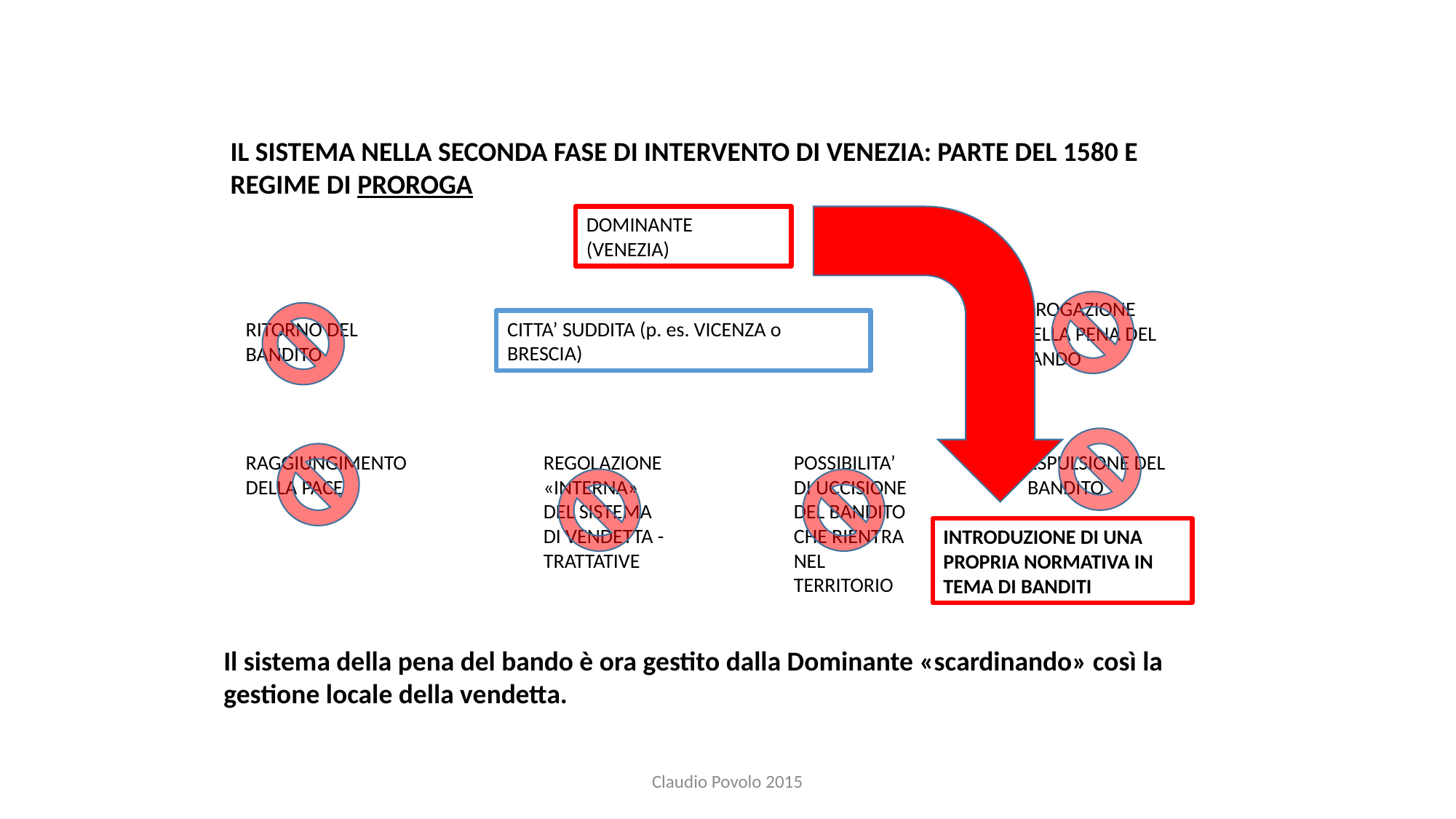

IL SISTEMA NELLA SECONDA FASE DI INTERVENTO DI VENEZIA: PARTE DEL 1580 E REGIME DI PROROGA
DOMINANTE (VENEZIA)

IRROGAZIONE DELLA PENA DEL BANDO

CITTA’ SUDDITA (p. es. VICENZA o BRESCIA)
RITORNO DEL BANDITO

POSSIBILITA’ DI UCCISIONE DEL BANDITO CHE RIENTRA NEL TERRITORIO
RAGGIUNGIMENTO DELLA PACE
REGOLAZIONE «INTERNA» DEL SISTEMA DI VENDETTA - TRATTATIVE
ESPULSIONE DEL BANDITO

INTRODUZIONE DI UNA PROPRIA NORMATIVA IN TEMA DI BANDITI
Il sistema della pena del bando è ora gestito dalla Dominante «scardinando» così la gestione locale della vendetta.
Claudio Povolo 2015